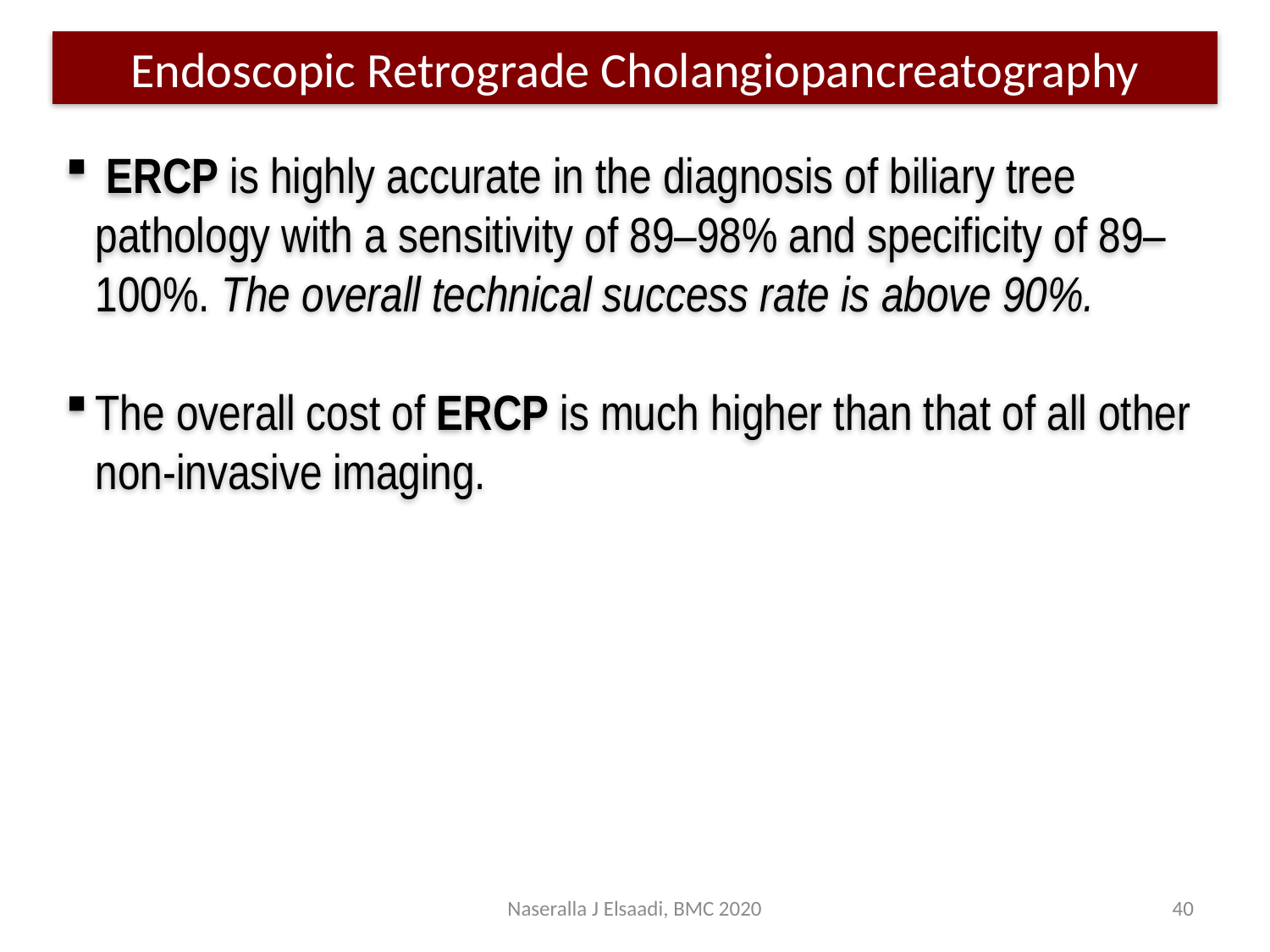

Endoscopic Retrograde Cholangiopancreatography
 ERCP is highly accurate in the diagnosis of biliary tree pathology with a sensitivity of 89–98% and specificity of 89–100%. The overall technical success rate is above 90%.

The overall cost of ERCP is much higher than that of all other non-invasive imaging.
Naseralla J Elsaadi, BMC 2020
40